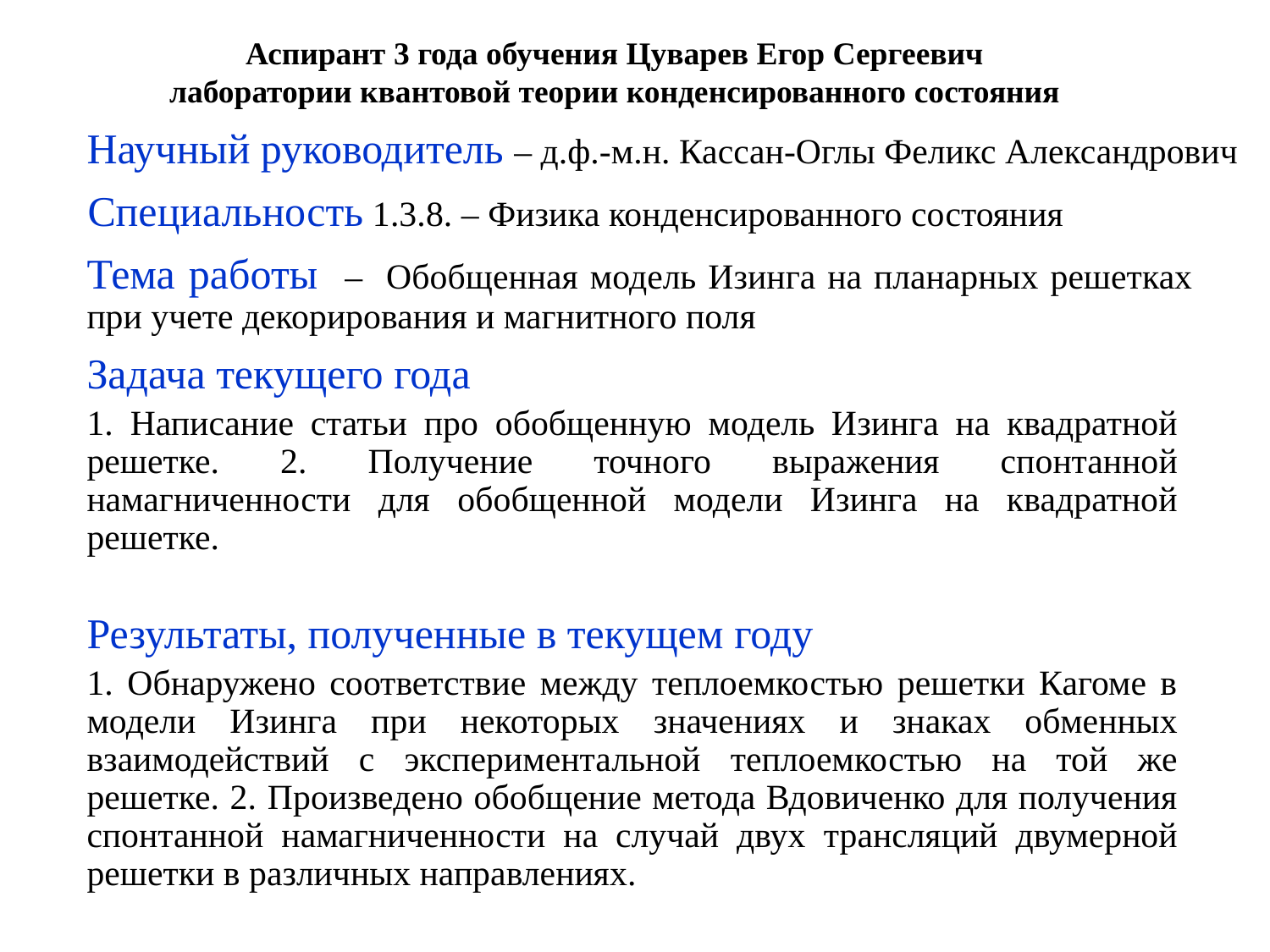

# Аспирант 3 года обучения Цуварев Егор Сергеевич лаборатории квантовой теории конденсированного состояния
Научный руководитель – д.ф.-м.н. Кассан-Оглы Феликс Александрович
Специальность 1.3.8. – Физика конденсированного состояния
Тема работы  –  Обобщенная модель Изинга на планарных решетках при учете декорирования и магнитного поля
Задача текущего года
1. Написание статьи про обобщенную модель Изинга на квадратной решетке. 2. Получение точного выражения спонтанной намагниченности для обобщенной модели Изинга на квадратной решетке.
Результаты, полученные в текущем году
1. Обнаружено соответствие между теплоемкостью решетки Кагоме в модели Изинга при некоторых значениях и знаках обменных взаимодействий с экспериментальной теплоемкостью на той же решетке. 2. Произведено обобщение метода Вдовиченко для получения спонтанной намагниченности на случай двух трансляций двумерной решетки в различных направлениях.